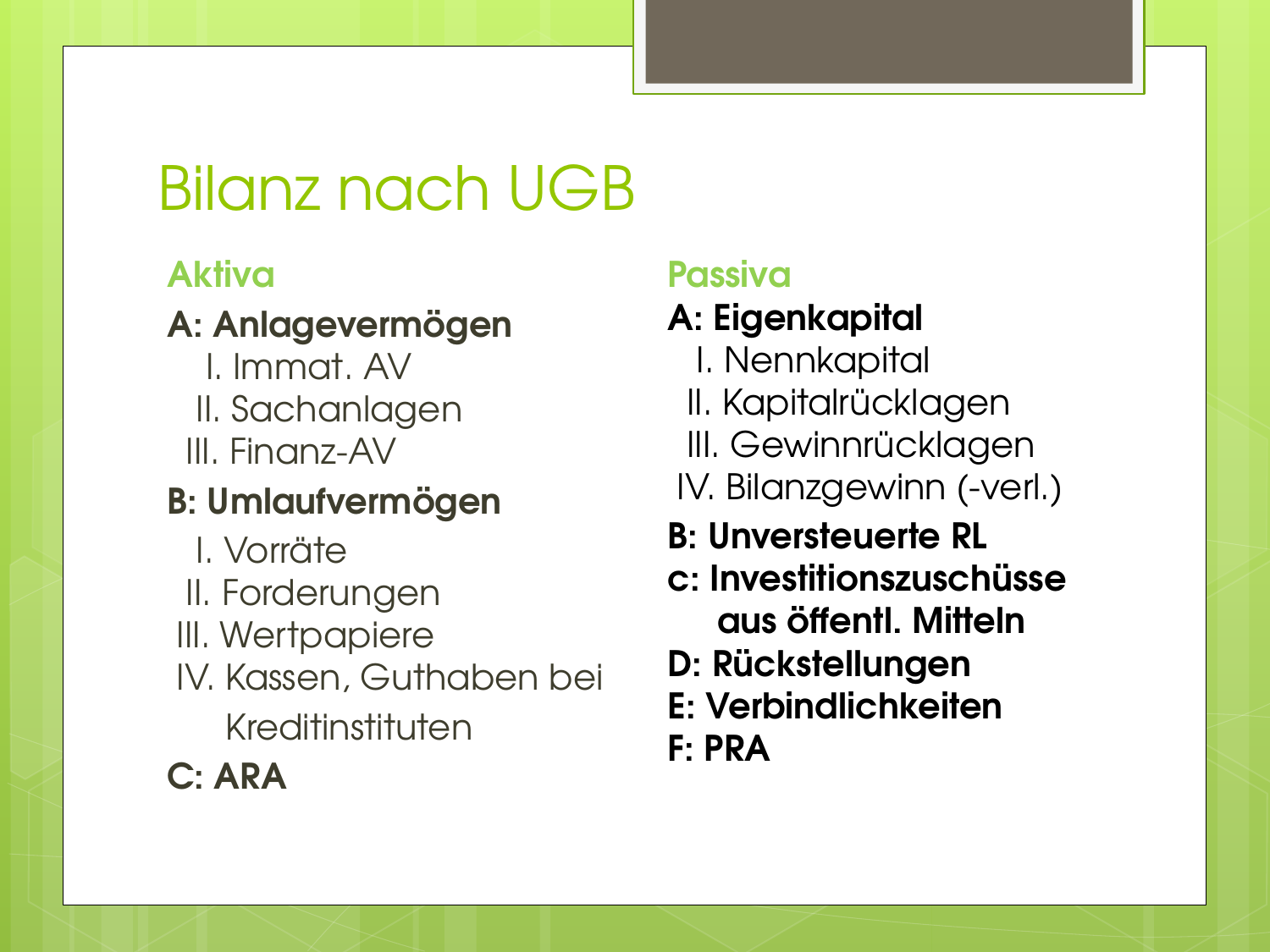

# Bilanz nach UGB
Aktiva
A: Anlagevermögen
    I. Immat. AV
   II. Sachanlagen
  III. Finanz-AV
B: Umlaufvermögen
   I. Vorräte
  II. Forderungen
 III. Wertpapiere
 IV. Kassen, Guthaben bei
      Kreditinstituten
C: ARA
Passiva
A: Eigenkapital
   I. Nennkapital
  II. Kapitalrücklagen
  III. Gewinnrücklagen
 IV. Bilanzgewinn (-verl.)
B: Unversteuerte RL
c: Investitionszuschüsse
     aus öffentl. Mitteln
D: Rückstellungen
E: Verbindlichkeiten
F: PRA